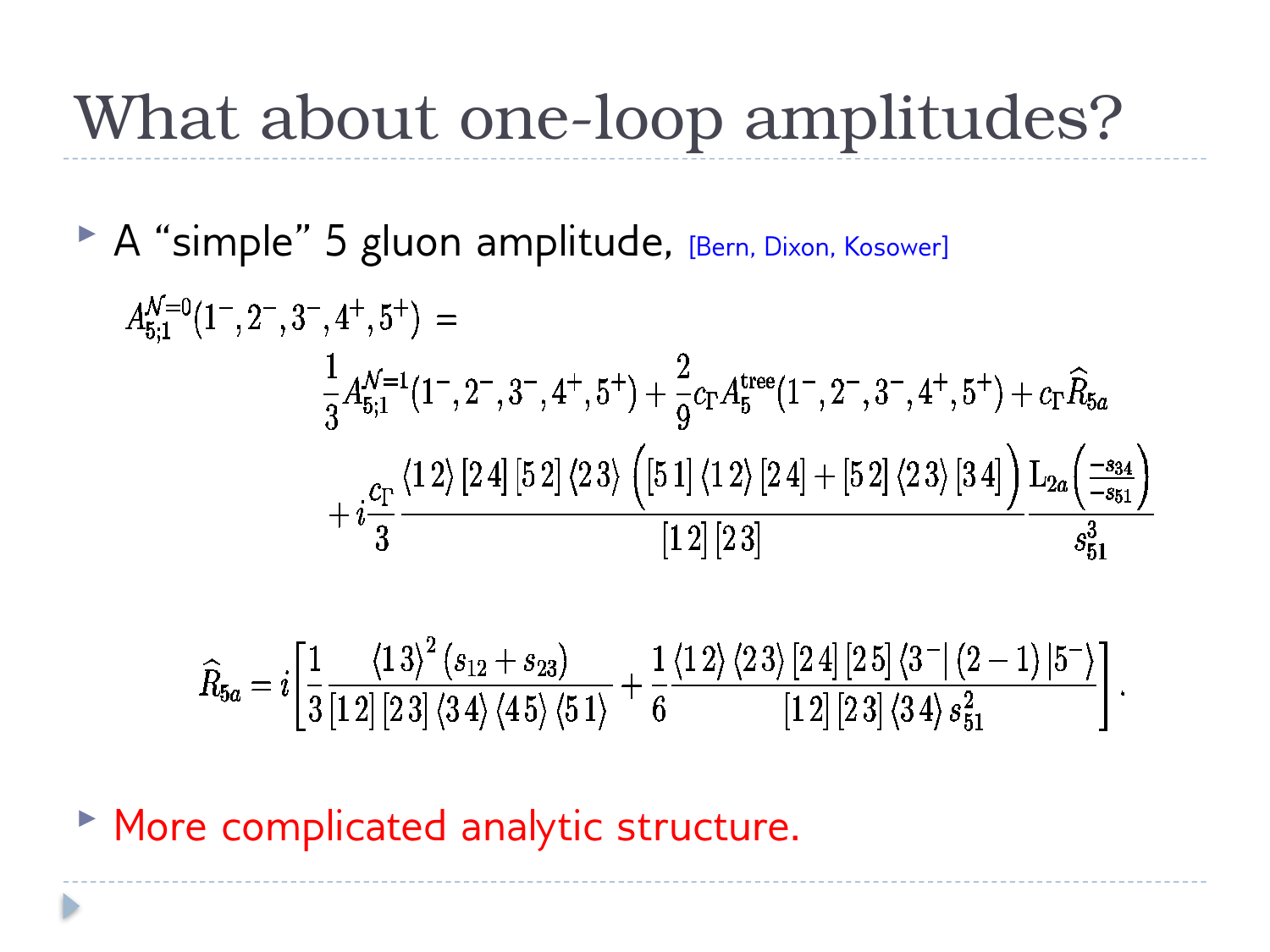

# What about one-loop amplitudes?
A “simple” 5 gluon amplitude, [Bern, Dixon, Kosower]

More complicated analytic structure.